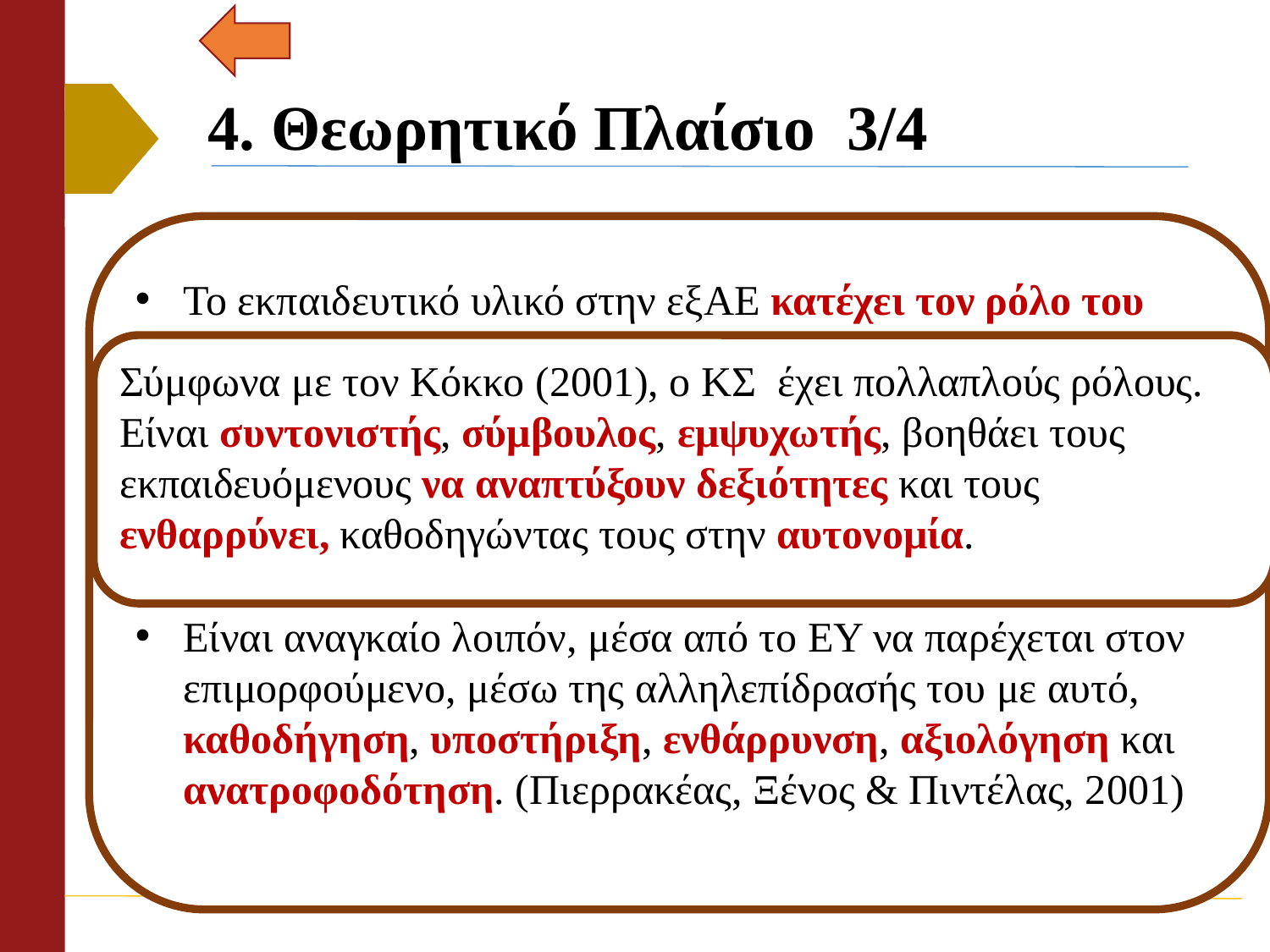

# 4. Θεωρητικό Πλαίσιο  3/4

Το εκπαιδευτικό υλικό στην εξΑΕ κατέχει τον ρόλο του καθηγητή της παραδοσιακής εκπαίδευσης. Ουσιαστικά αποτελεί ένα δομημένο εγχειρίδιο, σχεδιαζόμενο βάση ποιοτικών κριτηρίων, το οποίο έχει ως σκοπό τη μετάδοση γνώσης, προάγοντας παράλληλα την αυτονομία του επιμορφούμενου. (Λιοναράκης, 2001)
Είναι αναγκαίο λοιπόν, μέσα από το ΕΥ να παρέχεται στον επιμορφούμενο, μέσω της αλληλεπίδρασής του με αυτό, καθοδήγηση, υποστήριξη, ενθάρρυνση, αξιολόγηση και ανατροφοδότηση. (Πιερρακέας, Ξένος & Πιντέλας, 2001)

Η εκπαίδευση που είτε ο καθηγητής δεν βρίσκεται παρών στον τόπο όπου λαμβάνει χώρα η εκπαίδευση, είτε βρίσκεται παρόν σε ορισμένες μόνο χρονικές στιγμές, για συγκεκριμένες εργασίες. (Loi,1971, όπ. αναφ. στο Keegan, 2006)
Η πολυμορφική εκπαίδευση, η οποία «υποδηλώνει την ποιοτική εκπαίδευση που λειτουργεί με αρχές μάθησης και διδασκαλίας σε ένα εξ αποστάσεως περιβάλλον.» (Λιοναράκης, 2006)
Ορισμός

Σύμφωνα με τον Κόκκο (2001), ο ΚΣ  έχει πολλαπλούς ρόλους. Είναι συντονιστής, σύμβουλος, εμψυχωτής, βοηθάει τους εκπαιδευόμενους να αναπτύξουν δεξιότητες και τους ενθαρρύνει, καθοδηγώντας τους στην αυτονομία.

Ο ρόλος του καθηγητή-συμβούλου
Ο ρόλος του εκπαιδευτικού υλικού